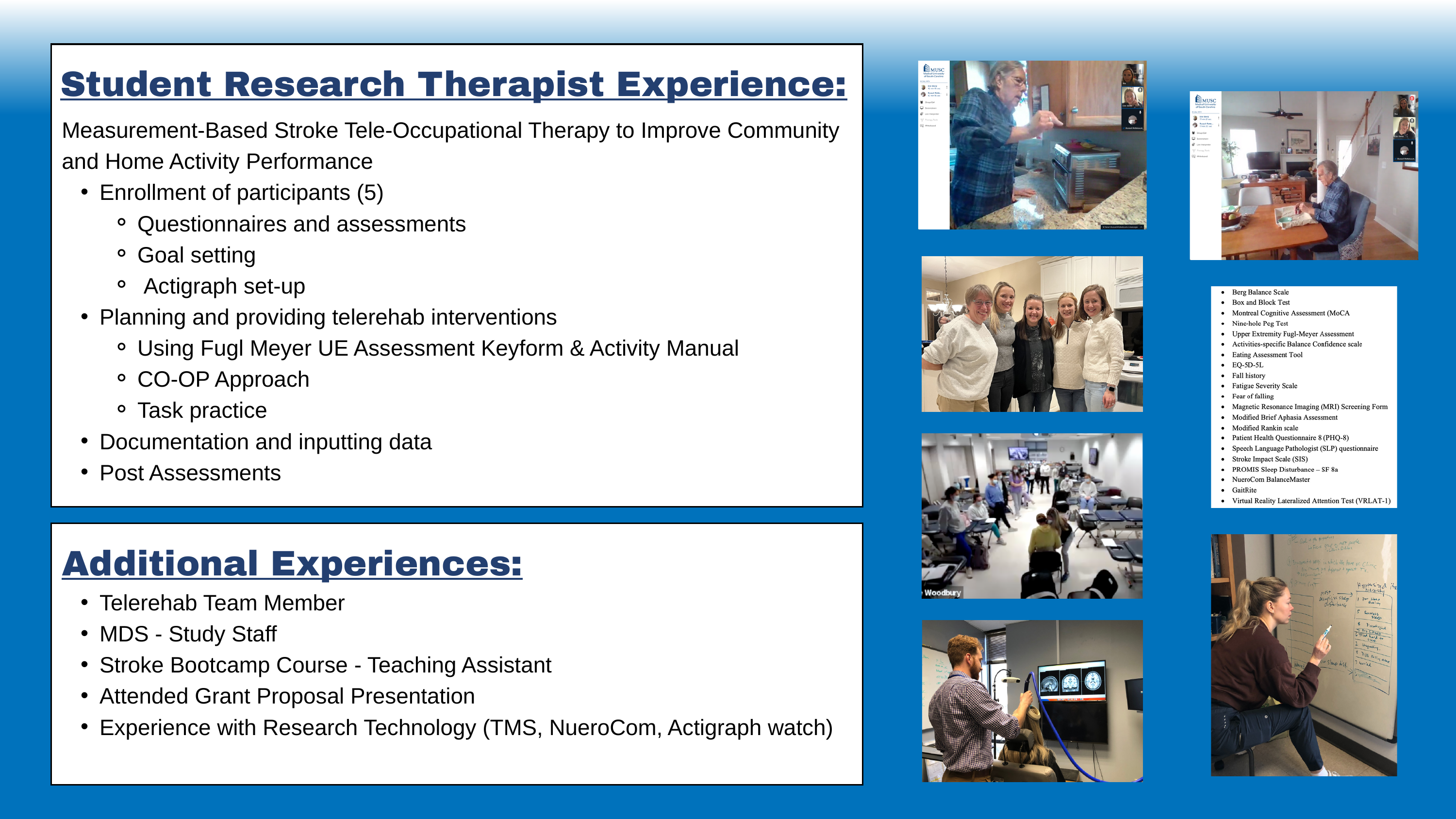

Student Research Therapist Experience:

Measurement-Based Stroke Tele-Occupational Therapy to Improve Community and Home Activity Performance
Enrollment of participants (5)
Questionnaires and assessments
Goal setting
 Actigraph set-up
Planning and providing telerehab interventions
Using Fugl Meyer UE Assessment Keyform & Activity Manual
CO-OP Approach
Task practice
Documentation and inputting data
Post Assessments

Additional Experiences:

Telerehab Team Member
MDS - Study Staff
Stroke Bootcamp Course - Teaching Assistant
Attended Grant Proposal Presentation
Experience with Research Technology (TMS, NueroCom, Actigraph watch)